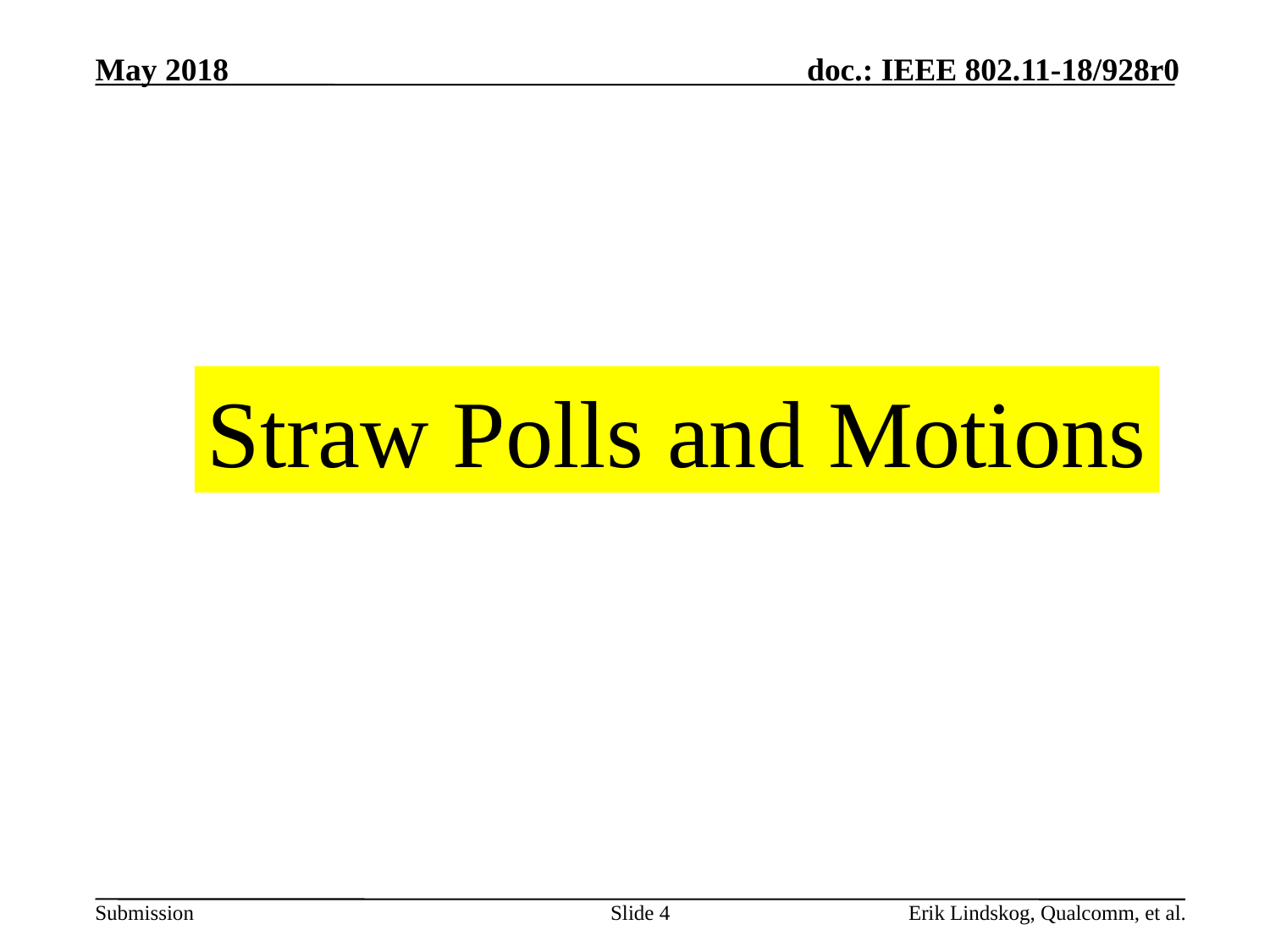

Straw Polls and Motions
Slide 4
Erik Lindskog, Qualcomm, et al.